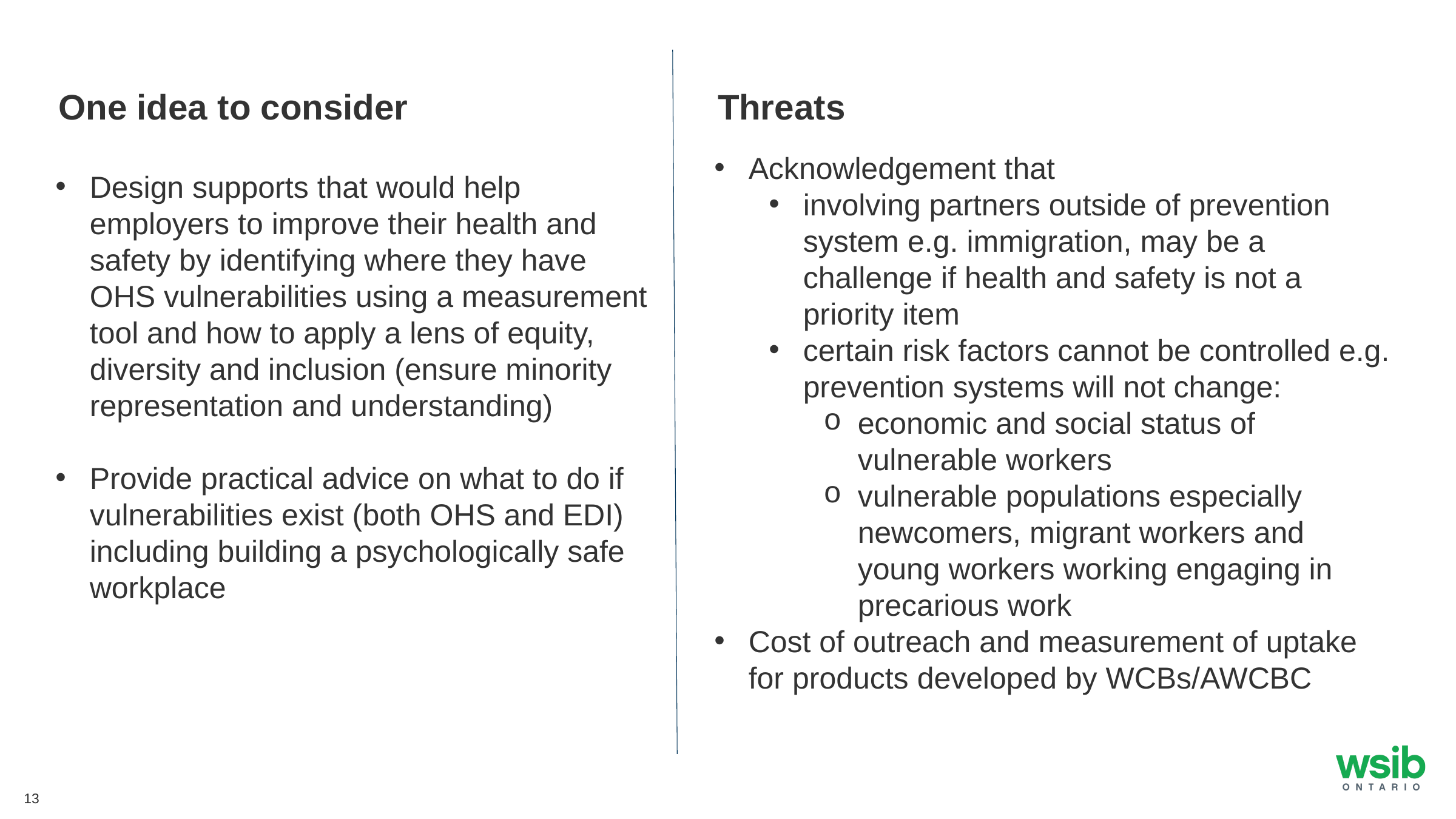

Threats
One idea to consider
Acknowledgement that
involving partners outside of prevention system e.g. immigration, may be a challenge if health and safety is not a priority item
certain risk factors cannot be controlled e.g. prevention systems will not change:
economic and social status of vulnerable workers
vulnerable populations especially newcomers, migrant workers and young workers working engaging in precarious work
Cost of outreach and measurement of uptake for products developed by WCBs/AWCBC

Design supports that would help employers to improve their health and safety by identifying where they have OHS vulnerabilities using a measurement tool and how to apply a lens of equity, diversity and inclusion (ensure minority representation and understanding)

Provide practical advice on what to do if vulnerabilities exist (both OHS and EDI) including building a psychologically safe workplace
13